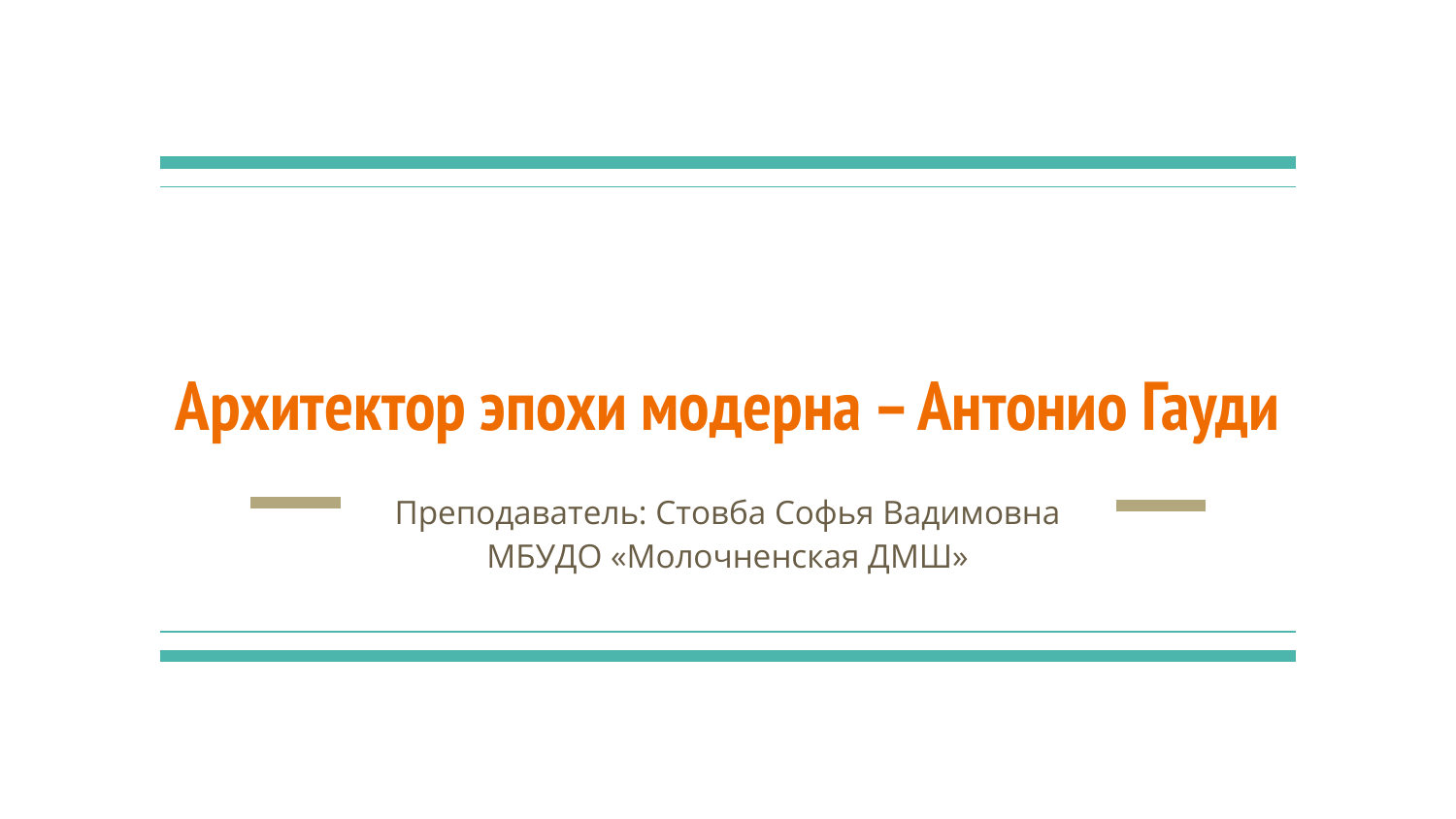

# Архитектор эпохи модерна – Антонио Гауди
Преподаватель: Стовба Софья Вадимовна
МБУДО «Молочненская ДМШ»